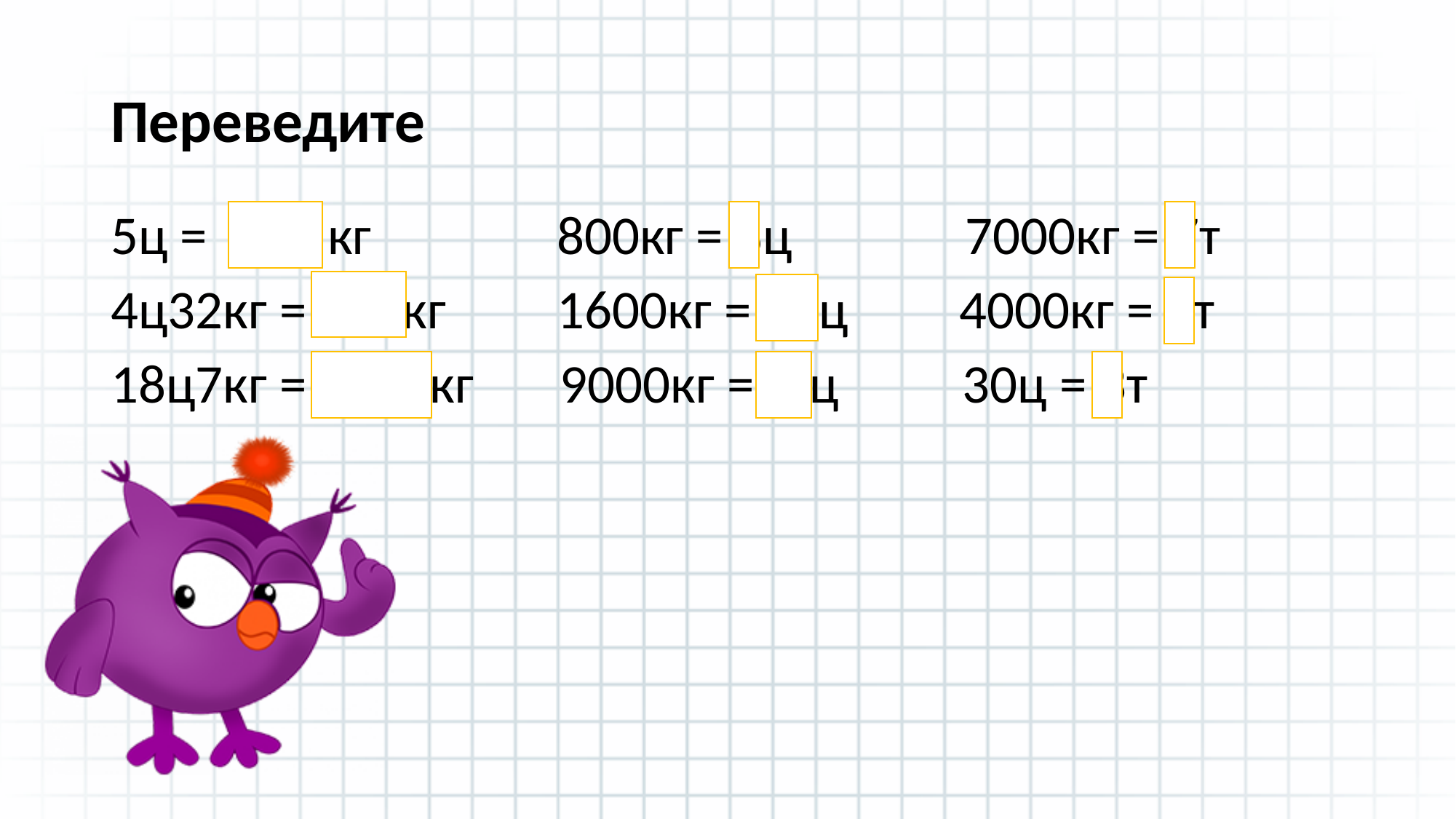

# Переведите
5ц =  500 кг               800кг = 8ц              7000кг = 7т
4ц32кг = 432кг         1600кг = 16ц         4000кг = 4т
18ц7кг = 1807кг       9000кг =90ц          30ц = 3т